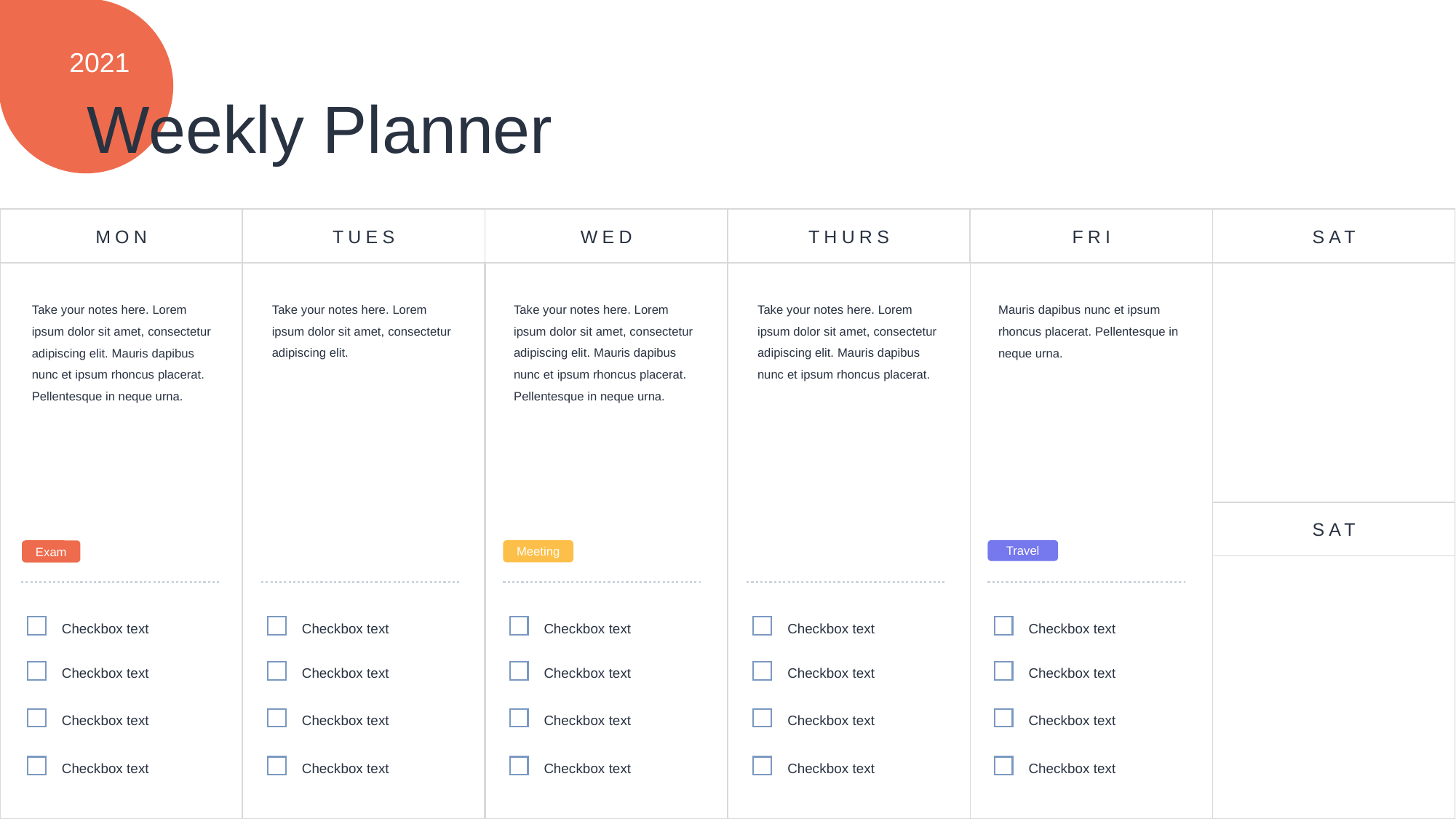

2021
Weekly Planner
Take your notes here. Lorem ipsum dolor sit amet, consectetur adipiscing elit. Mauris dapibus nunc et ipsum rhoncus placerat. Pellentesque in neque urna.

Take your notes here. Lorem ipsum dolor sit amet, consectetur adipiscing elit.

Take your notes here. Lorem ipsum dolor sit amet, consectetur adipiscing elit. Mauris dapibus nunc et ipsum rhoncus placerat. Pellentesque in neque urna.

Take your notes here. Lorem ipsum dolor sit amet, consectetur adipiscing elit. Mauris dapibus nunc et ipsum rhoncus placerat.
Mauris dapibus nunc et ipsum rhoncus placerat. Pellentesque in neque urna.
Meeting
Travel
Exam
Checkbox text
Checkbox text
Checkbox text
Checkbox text
Checkbox text

Checkbox text
Checkbox text
Checkbox text
Checkbox text
Checkbox text

Checkbox text
Checkbox text
Checkbox text
Checkbox text
Checkbox text

Checkbox text
Checkbox text
Checkbox text
Checkbox text
Checkbox text